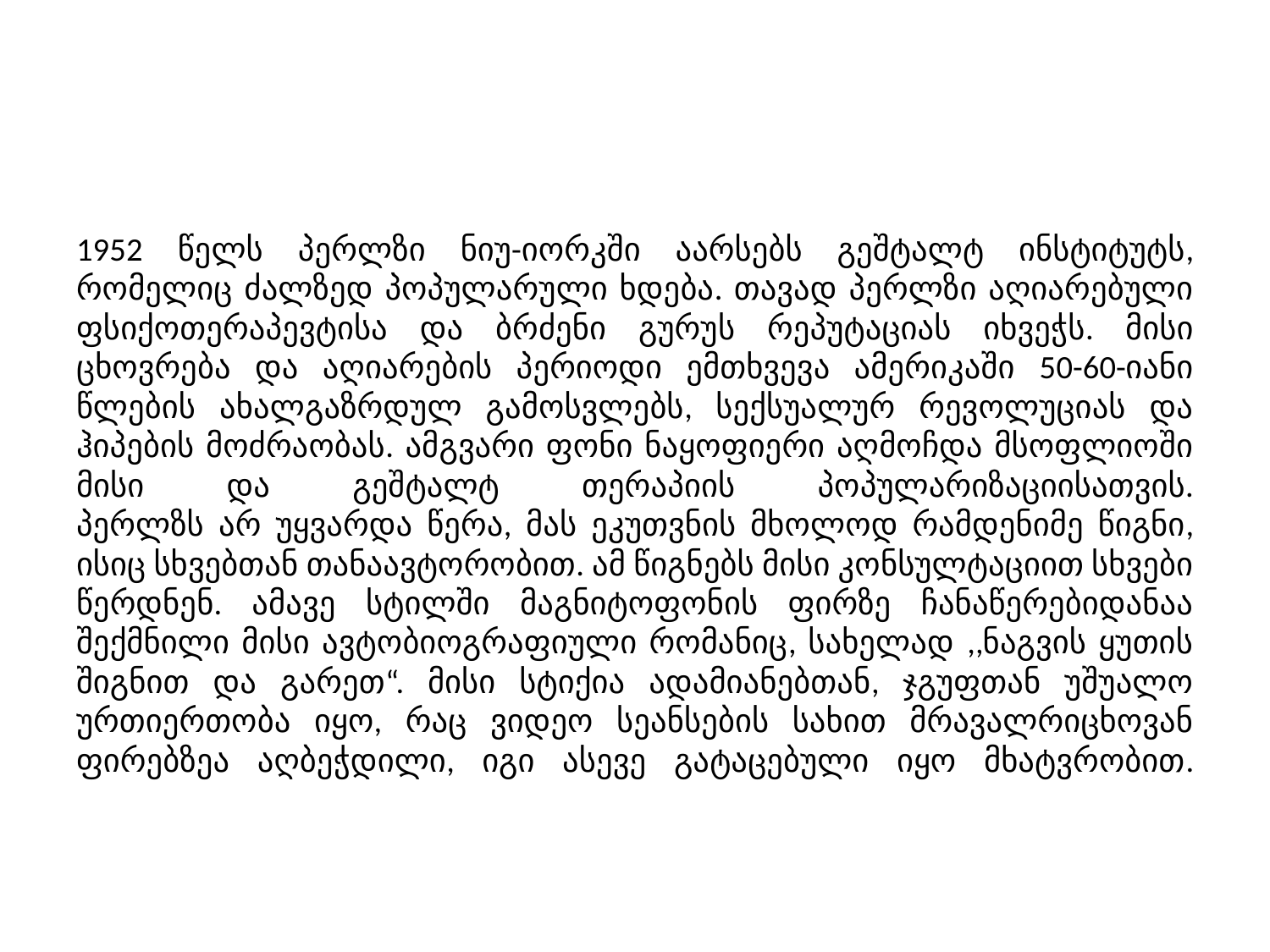

#
1952 წელს პერლზი ნიუ-იორკში აარსებს გეშტალტ ინსტიტუტს, რომელიც ძალზედ პოპულარული ხდება. თავად პერლზი აღიარებული ფსიქოთერაპევტისა და ბრძენი გურუს რეპუტაციას იხვეჭს. მისი ცხოვრება და აღიარების პერიოდი ემთხვევა ამერიკაში 50-60-იანი წლების ახალგაზრდულ გამოსვლებს, სექსუალურ რევოლუციას და ჰიპების მოძრაობას. ამგვარი ფონი ნაყოფიერი აღმოჩდა მსოფლიოში მისი და გეშტალტ თერაპიის პოპულარიზაციისათვის.
პერლზს არ უყვარდა წერა, მას ეკუთვნის მხოლოდ რამდენიმე წიგნი, ისიც სხვებთან თანაავტორობით. ამ წიგნებს მისი კონსულტაციით სხვები წერდნენ. ამავე სტილში მაგნიტოფონის ფირზე ჩანაწერებიდანაა შექმნილი მისი ავტობიოგრაფიული რომანიც, სახელად ,,ნაგვის ყუთის შიგნით და გარეთ“. მისი სტიქია ადამიანებთან, ჯგუფთან უშუალო ურთიერთობა იყო, რაც ვიდეო სეანსების სახით მრავალრიცხოვან ფირებზეა აღბეჭდილი, იგი ასევე გატაცებული იყო მხატვრობით.